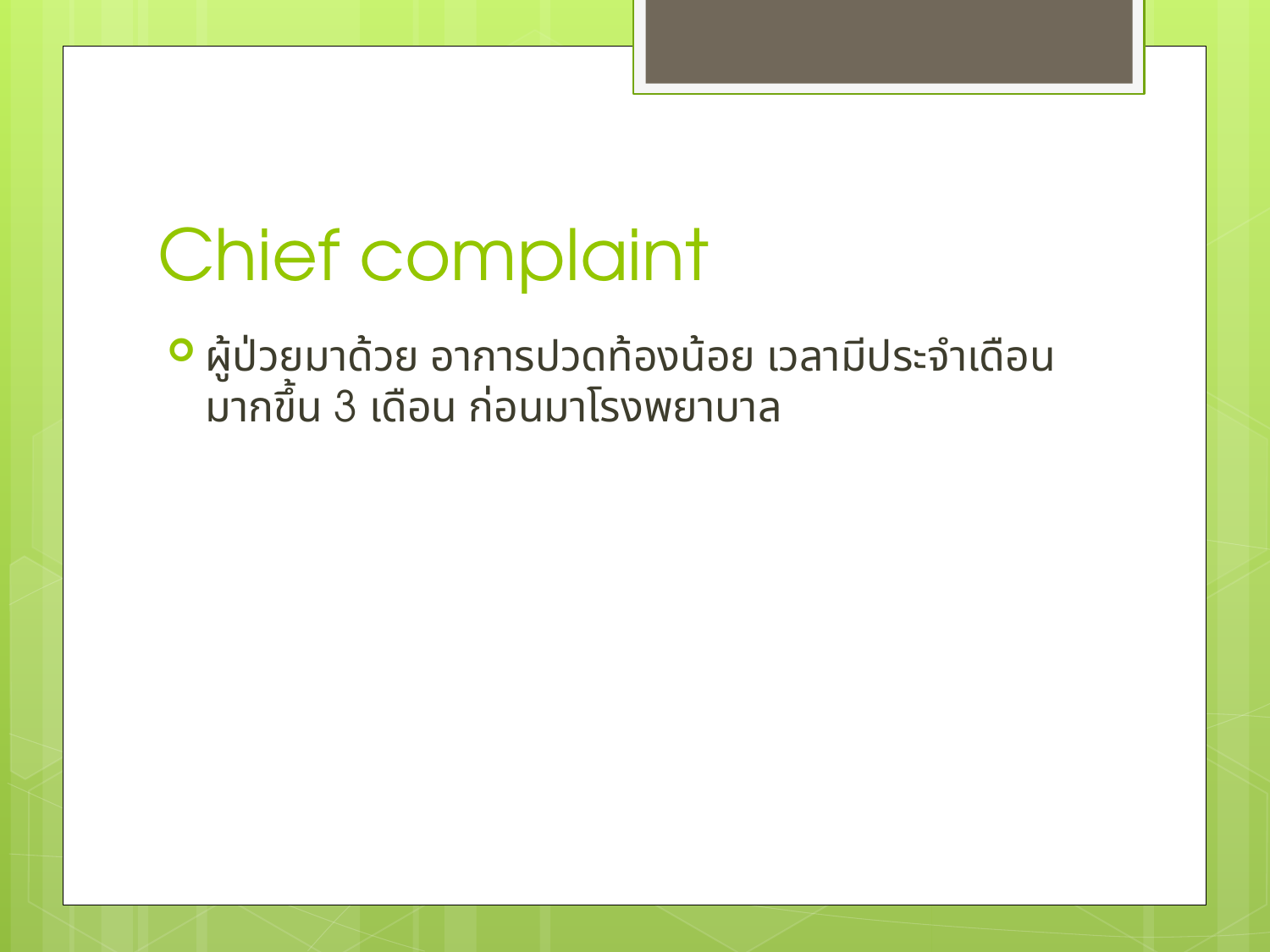

# Chief complaint
ผู้ป่วยมาด้วย อาการปวดท้องน้อย เวลามีประจำเดือน มากขึ้น 3 เดือน ก่อนมาโรงพยาบาล